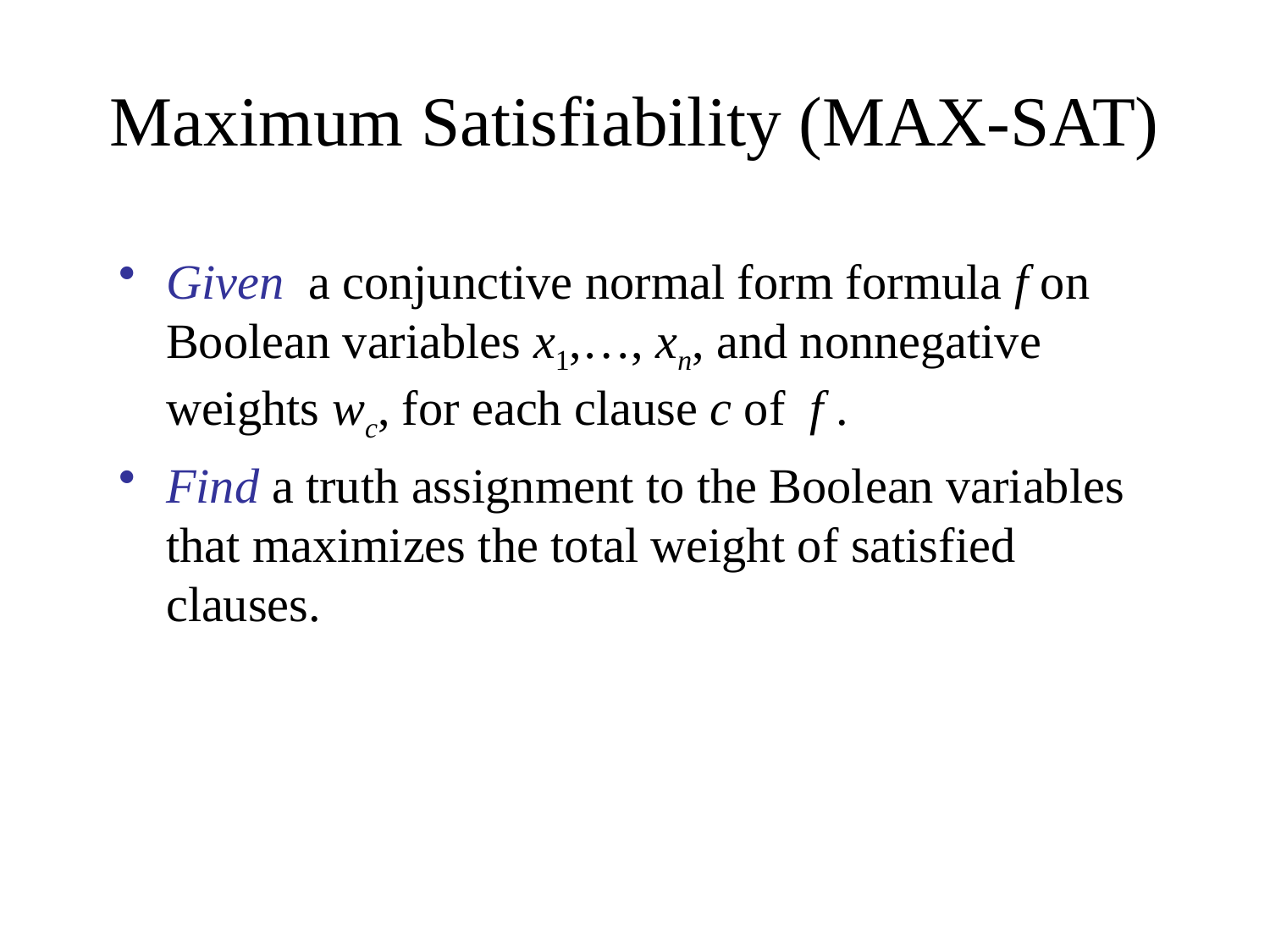

# Maximum Satisfiability (MAX-SAT)
Given  a conjunctive normal form formula f on Boolean variables x1,…, xn, and nonnegative weights wc, for each clause c of  f .
Find a truth assignment to the Boolean variables that maximizes the total weight of satisfied clauses.